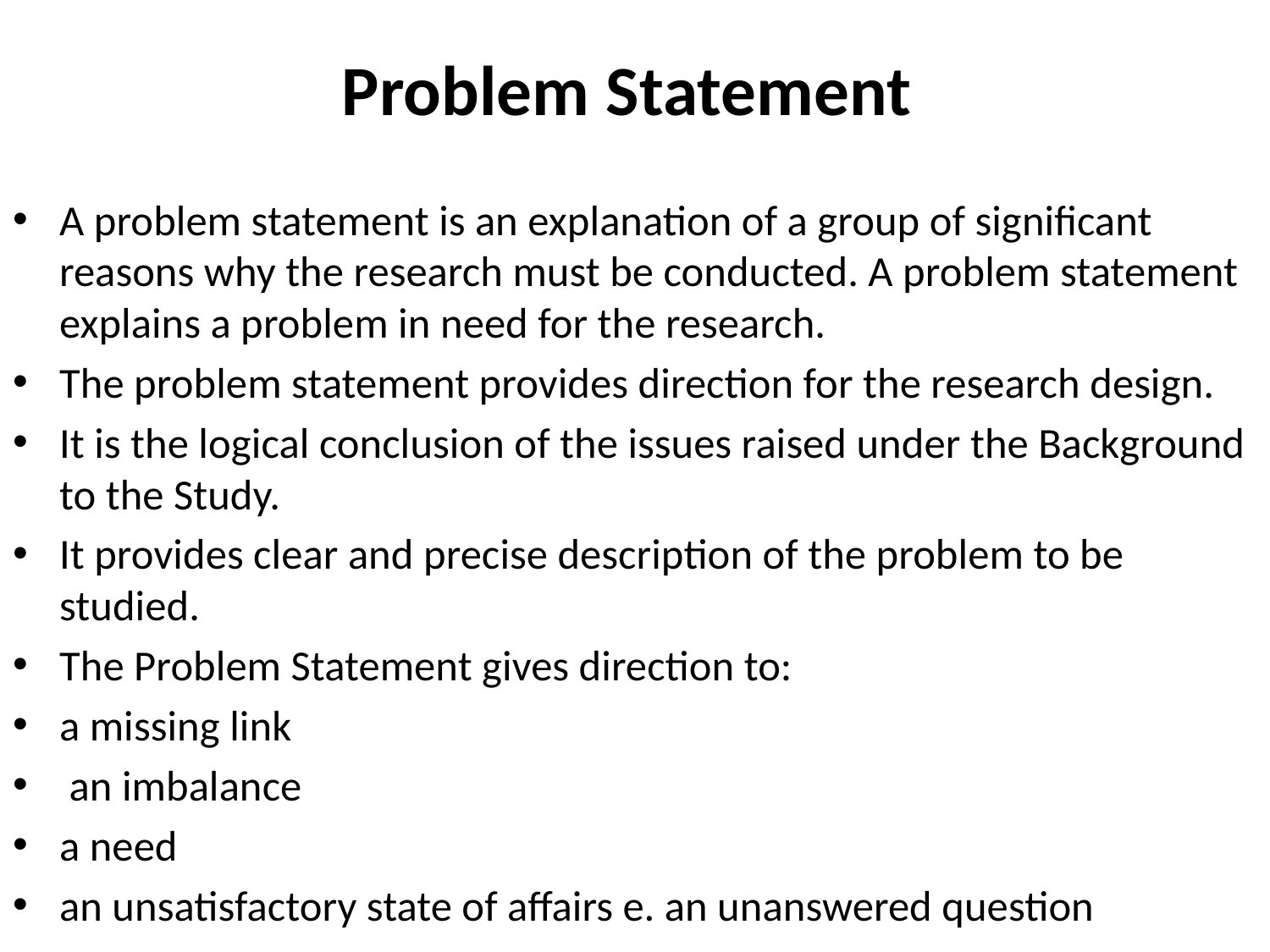

# Problem Statement
A problem statement is an explanation of a group of significant reasons why the research must be conducted. A problem statement explains a problem in need for the research.
The problem statement provides direction for the research design.
It is the logical conclusion of the issues raised under the Background to the Study.
It provides clear and precise description of the problem to be studied.
The Problem Statement gives direction to:
a missing link
 an imbalance
a need
an unsatisfactory state of affairs e. an unanswered question